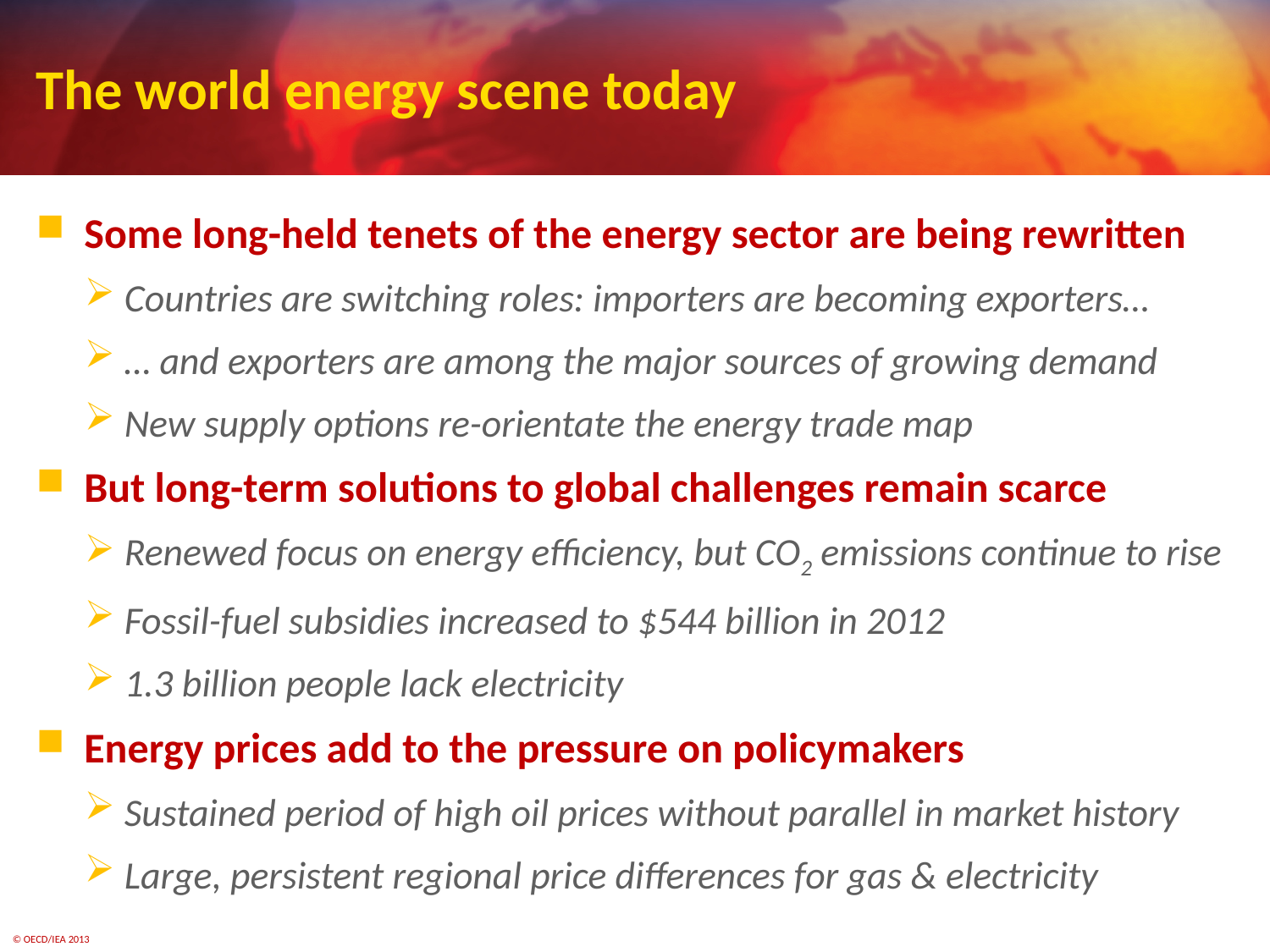

# The world energy scene today
Some long-held tenets of the energy sector are being rewritten
Countries are switching roles: importers are becoming exporters…
… and exporters are among the major sources of growing demand
New supply options re-orientate the energy trade map
But long-term solutions to global challenges remain scarce
Renewed focus on energy efficiency, but CO2 emissions continue to rise
Fossil-fuel subsidies increased to $544 billion in 2012
1.3 billion people lack electricity
Energy prices add to the pressure on policymakers
Sustained period of high oil prices without parallel in market history
Large, persistent regional price differences for gas & electricity